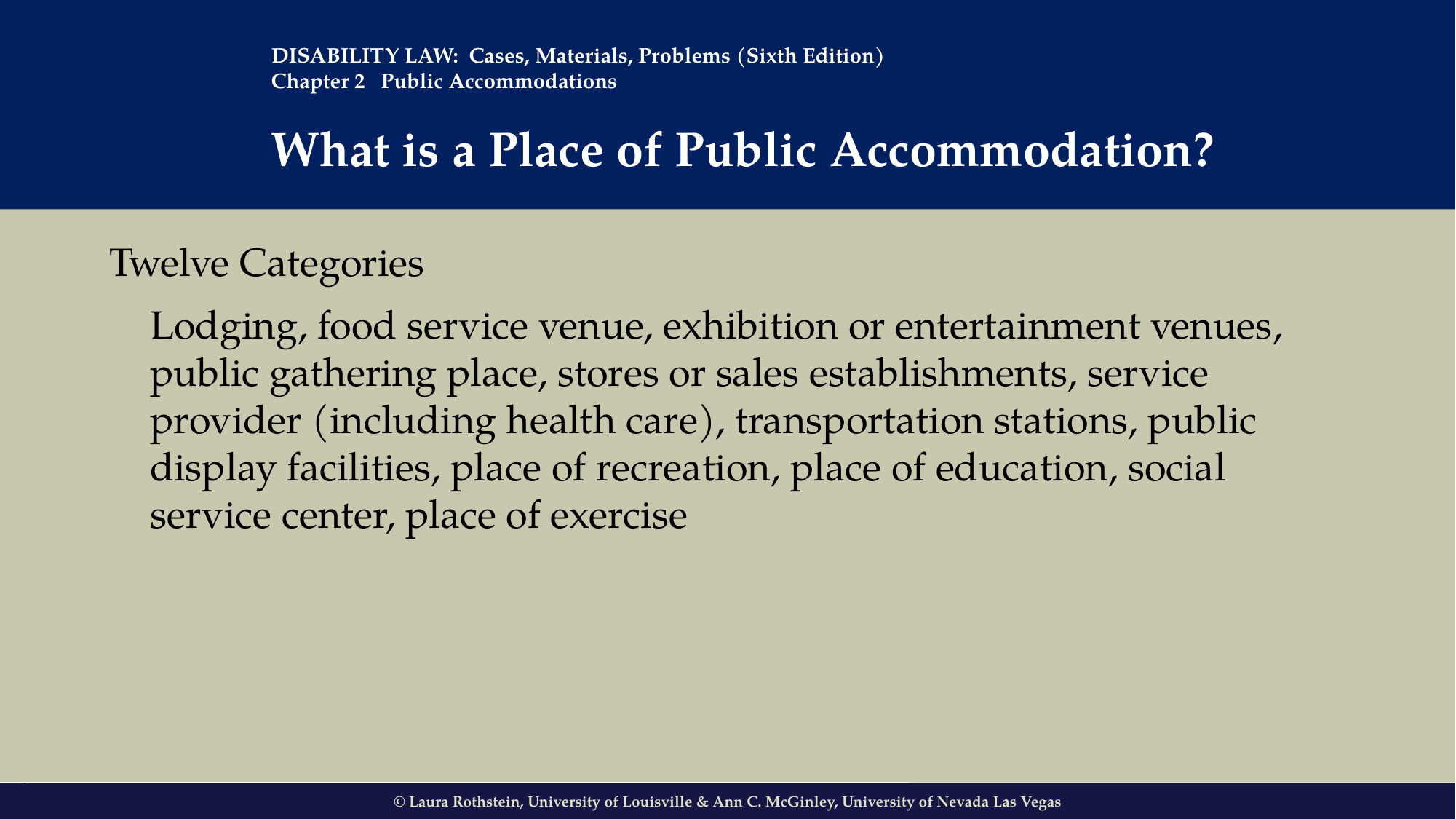

DISABILITY LAW:  Cases, Materials, Problems (Sixth Edition)
Chapter 2   Public Accommodations

What is a Place of Public Accommodation?
#
Twelve Categories
	Lodging, food service venue, exhibition or entertainment venues, public gathering place, stores or sales establishments, service provider (including health care), transportation stations, public display facilities, place of recreation, place of education, social service center, place of exercise